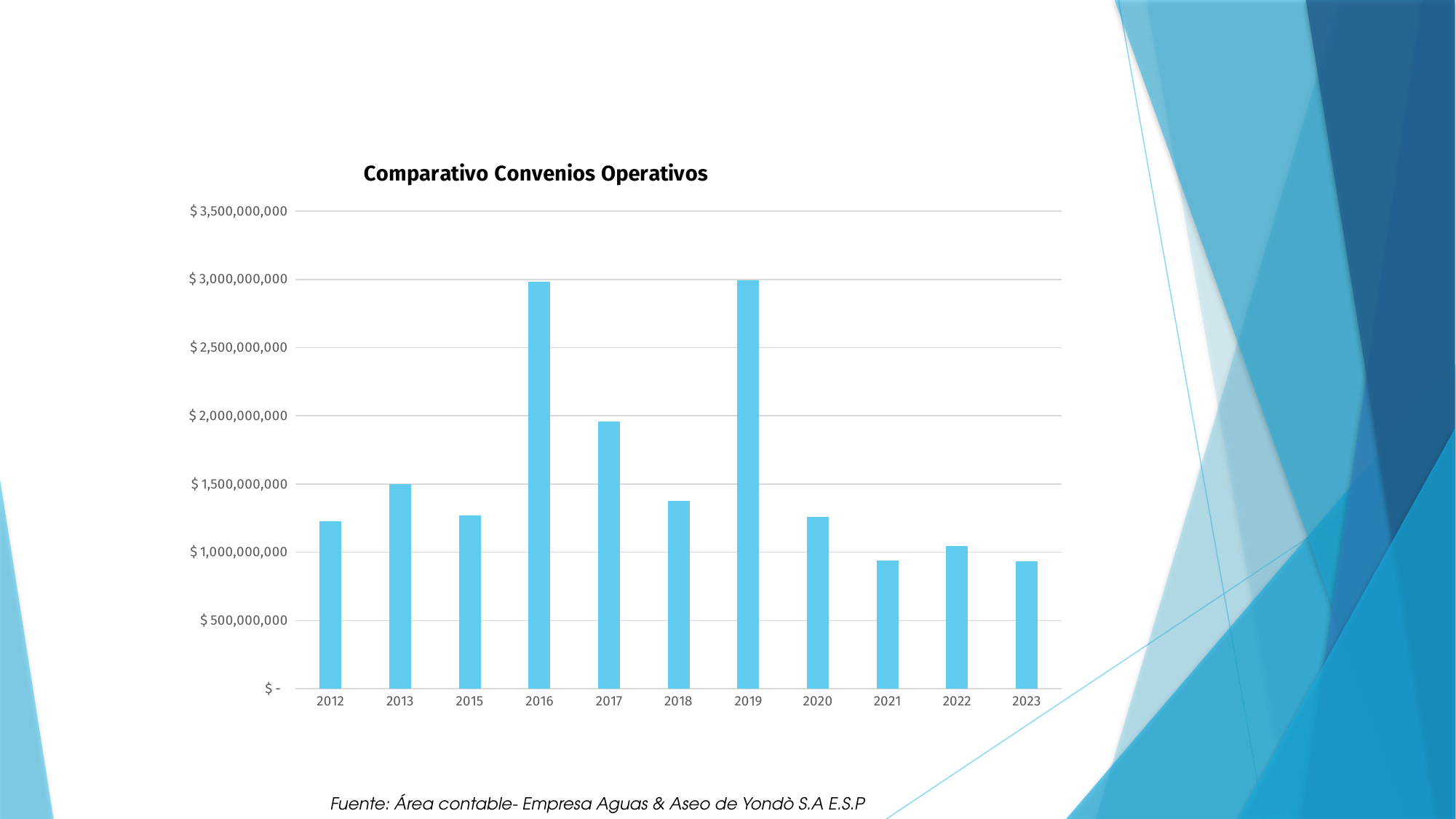

### Chart: Comparativo Convenios Operativos

| Category |  |
|---|---|
| 2012 | 1225170087.0 |
| 2013 | 1501365320.0 |
| 2015 | 1271717464.0 |
| 2016 | 2981526559.0 |
| 2017 | 1959289194.0 |
| 2018 | 1373980000.0 |
| 2019 | 2992803840.0 |
| 2020 | 1258472321.0 |
| 2021 | 941109787.0 |
| 2022 | 1045694542.0 |
| 2023 | 934022672.0 |
Fuente: Área contable- Empresa Aguas & Aseo de Yondò S.A E.S.P